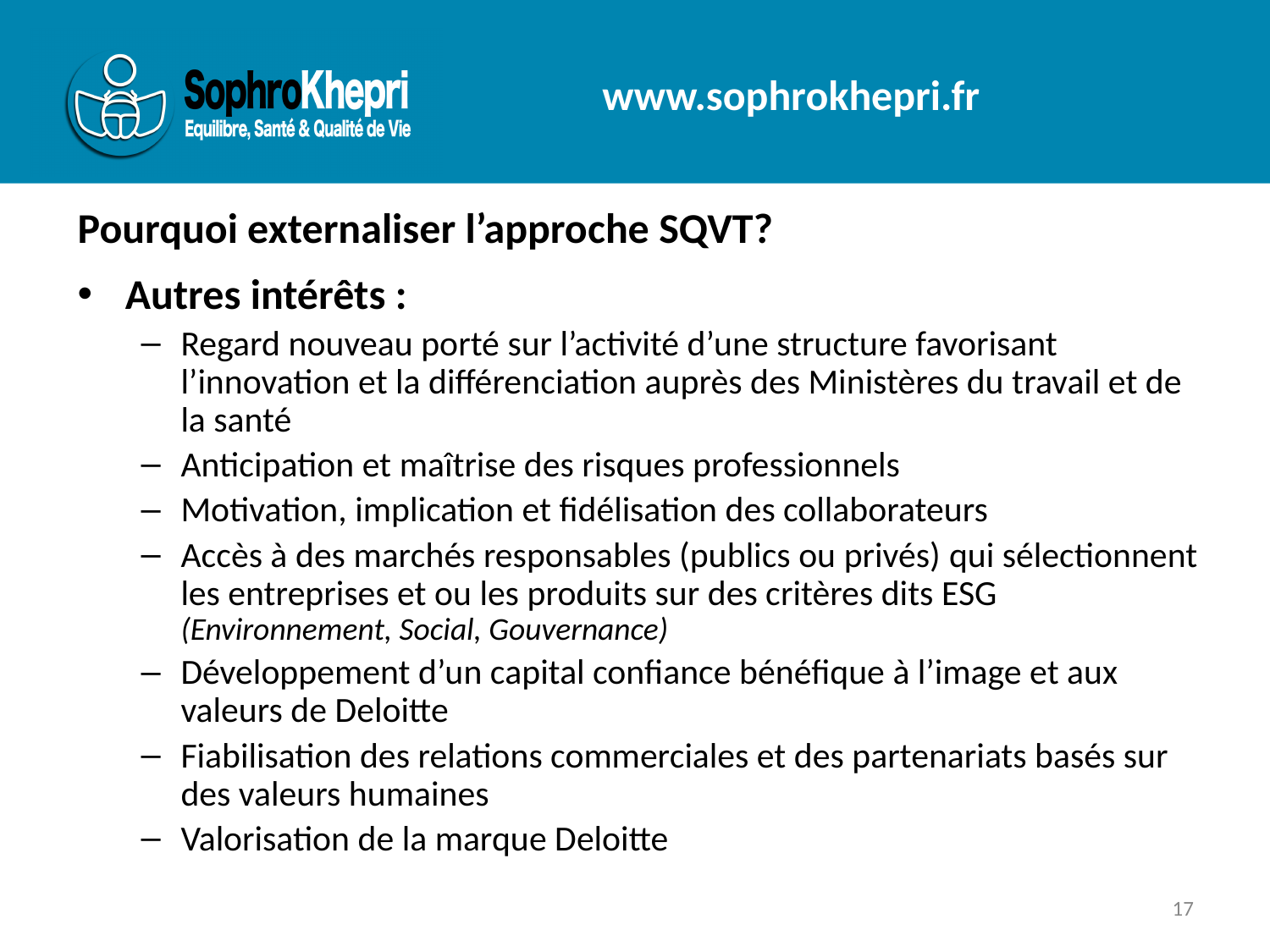

# Pourquoi externaliser l’approche SQVT?
Autres intérêts :
Regard nouveau porté sur l’activité d’une structure favorisant l’innovation et la différenciation auprès des Ministères du travail et de la santé
Anticipation et maîtrise des risques professionnels
Motivation, implication et fidélisation des collaborateurs
Accès à des marchés responsables (publics ou privés) qui sélectionnent les entreprises et ou les produits sur des critères dits ESG (Environnement, Social, Gouvernance)
Développement d’un capital confiance bénéfique à l’image et aux valeurs de Deloitte
Fiabilisation des relations commerciales et des partenariats basés sur des valeurs humaines
Valorisation de la marque Deloitte

17